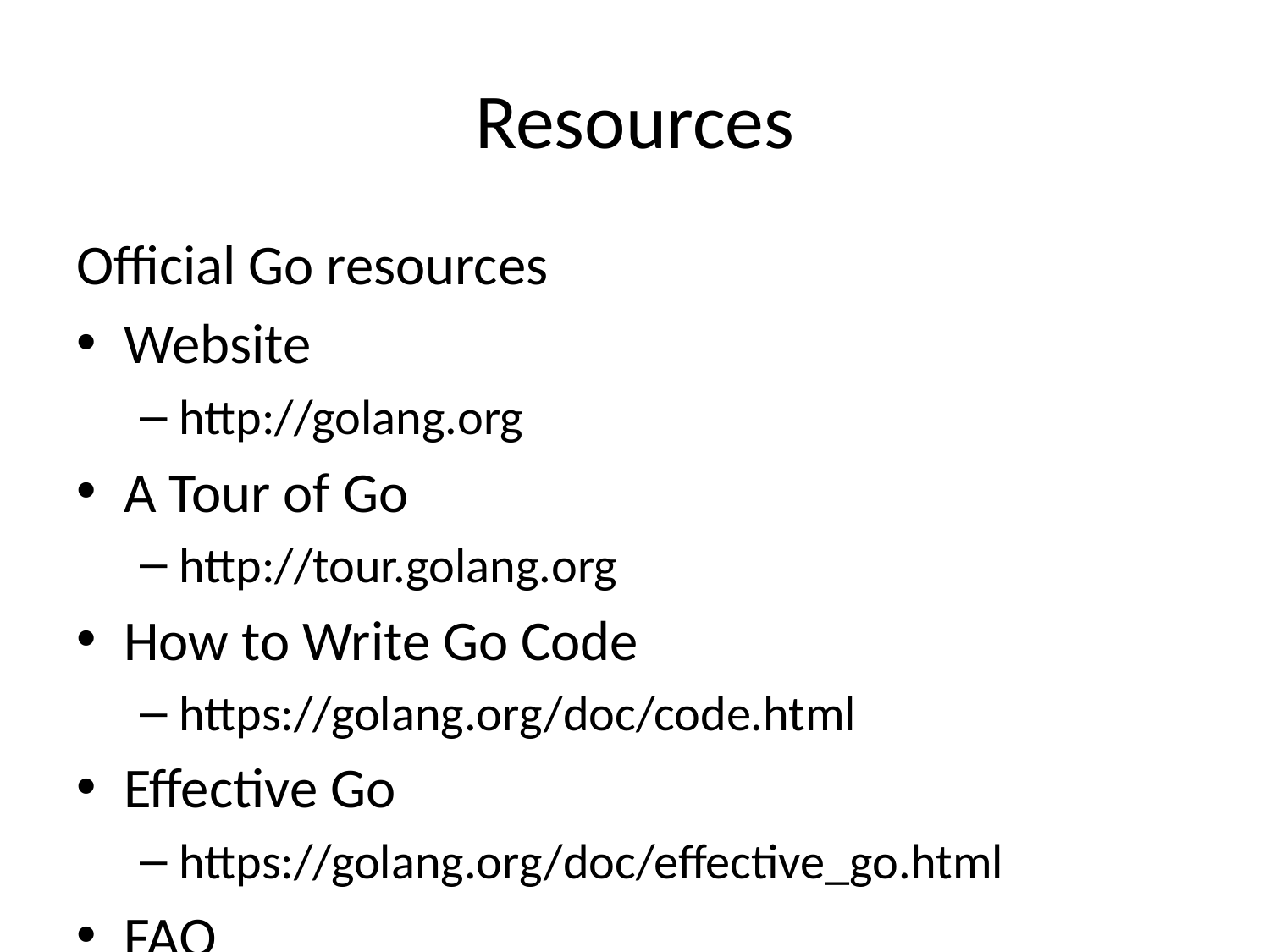

# Resources
Official Go resources
Website
http://golang.org
A Tour of Go
http://tour.golang.org
How to Write Go Code
https://golang.org/doc/code.html
Effective Go
https://golang.org/doc/effective_go.html
FAQ
https://golang.org/doc/faq
Language Spec
https://golang.org/ref/spec